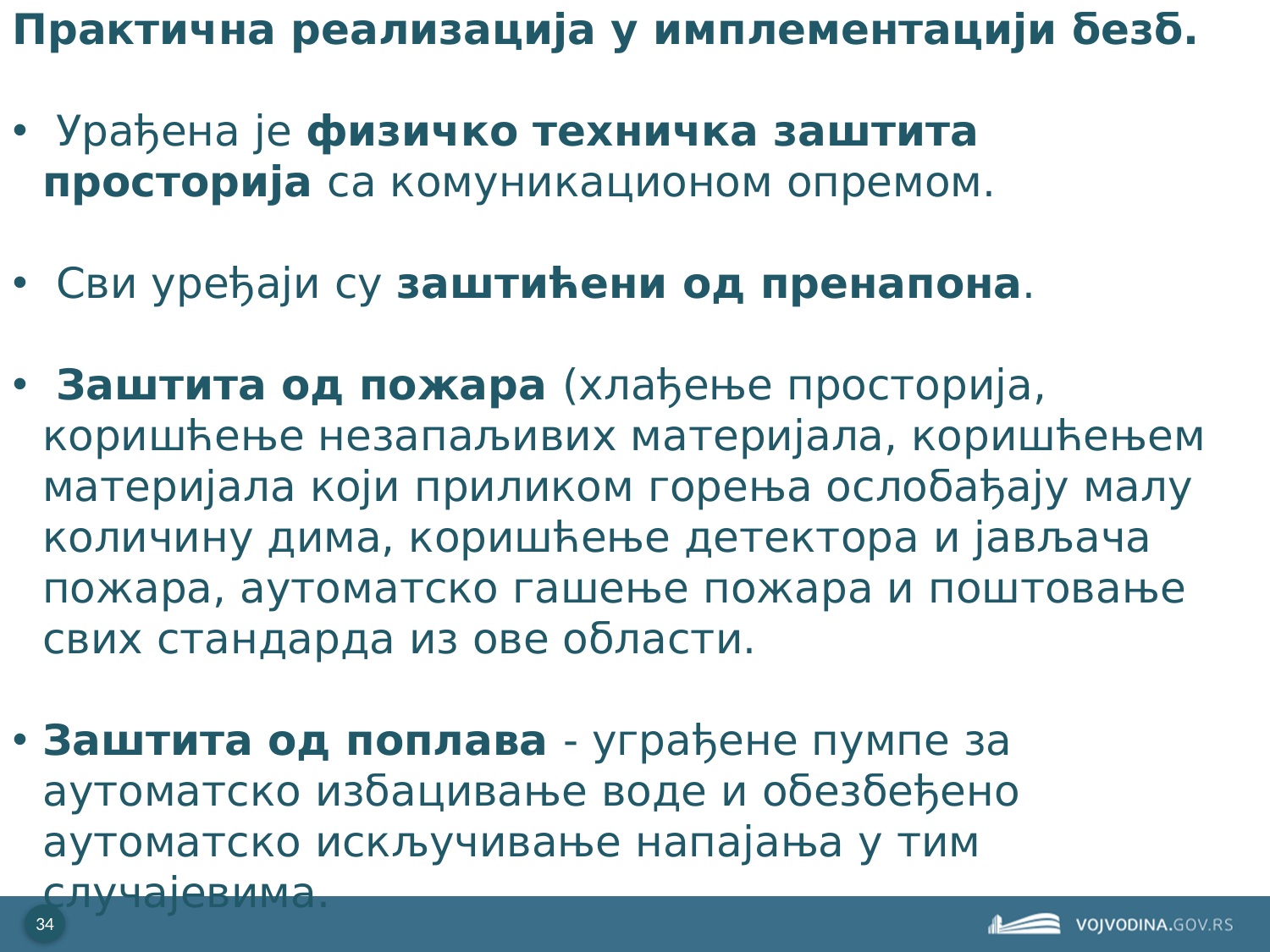

Практична реализација у имплементацији безб.

 Урађена је физичко техничка заштита просторија са комуникационом опремом.

 Сви уређаји су заштићени од пренапона.

 Заштита од пожара (хлађење просторија, коришћење незапаљивих материјала, коришћењем материјала који приликом горења ослобађају малу количину дима, коришћење детектора и јављача пожара, аутоматско гашење пожара и поштовање свих стандарда из ове области.

Заштита од поплава - уграђене пумпе за аутоматско избацивање воде и обезбеђено аутоматско искључивање напајања у тим случајевима.